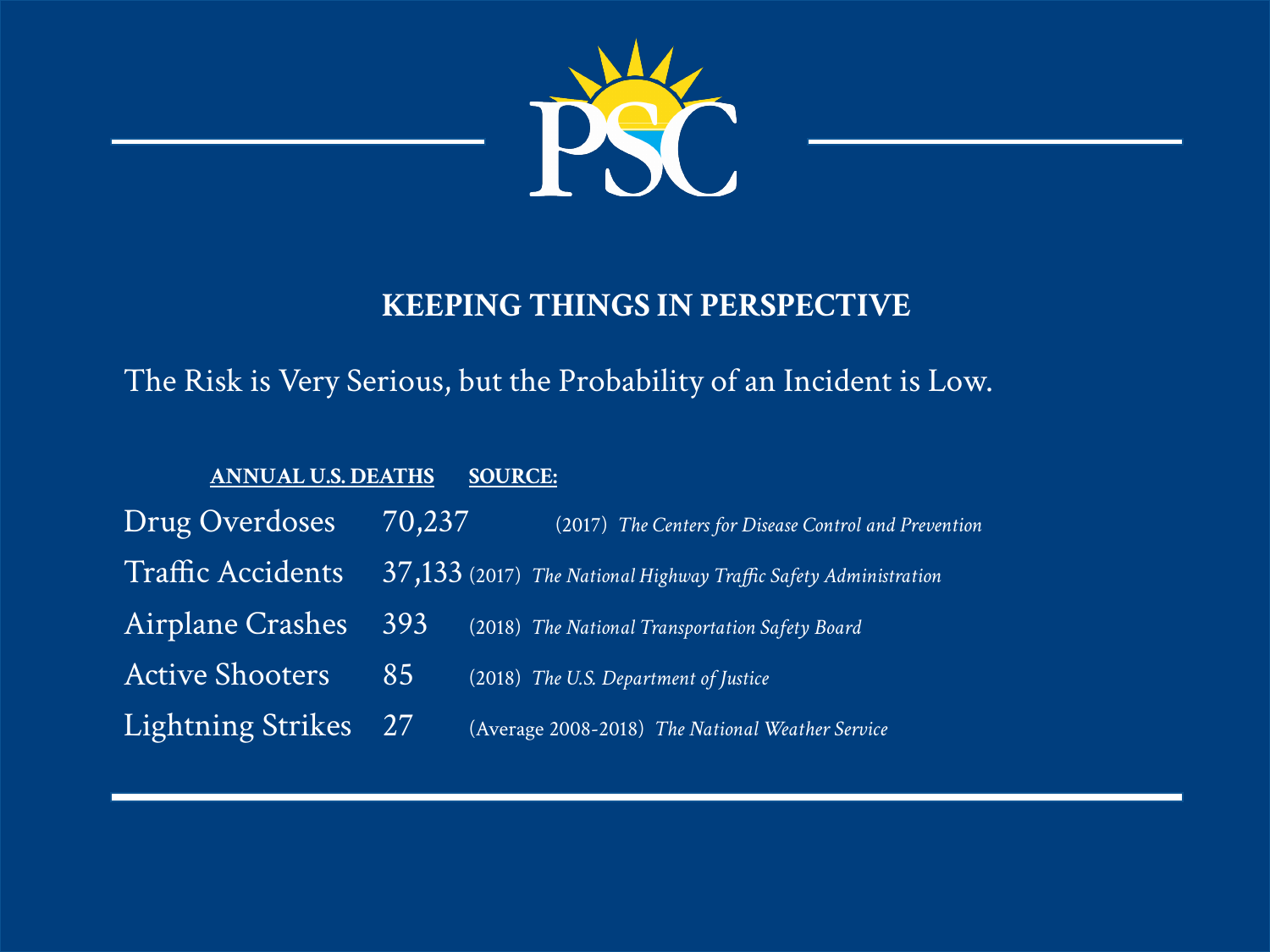

KEEPING THINGS IN PERSPECTIVE

The Risk is Very Serious, but the Probability of an Incident is Low.

	ANNUAL U.S. DEATHS	SOURCE:
Drug Overdoses	70,237	(2017)  The Centers for Disease Control and Prevention
Traffic Accidents	37,133	(2017)  The National Highway Traffic Safety Administration
Airplane Crashes	393	(2018)  The National Transportation Safety Board
Active Shooters	85	(2018)  The U.S. Department of Justice
Lightning Strikes	27	(Average 2008-2018)  The National Weather Service